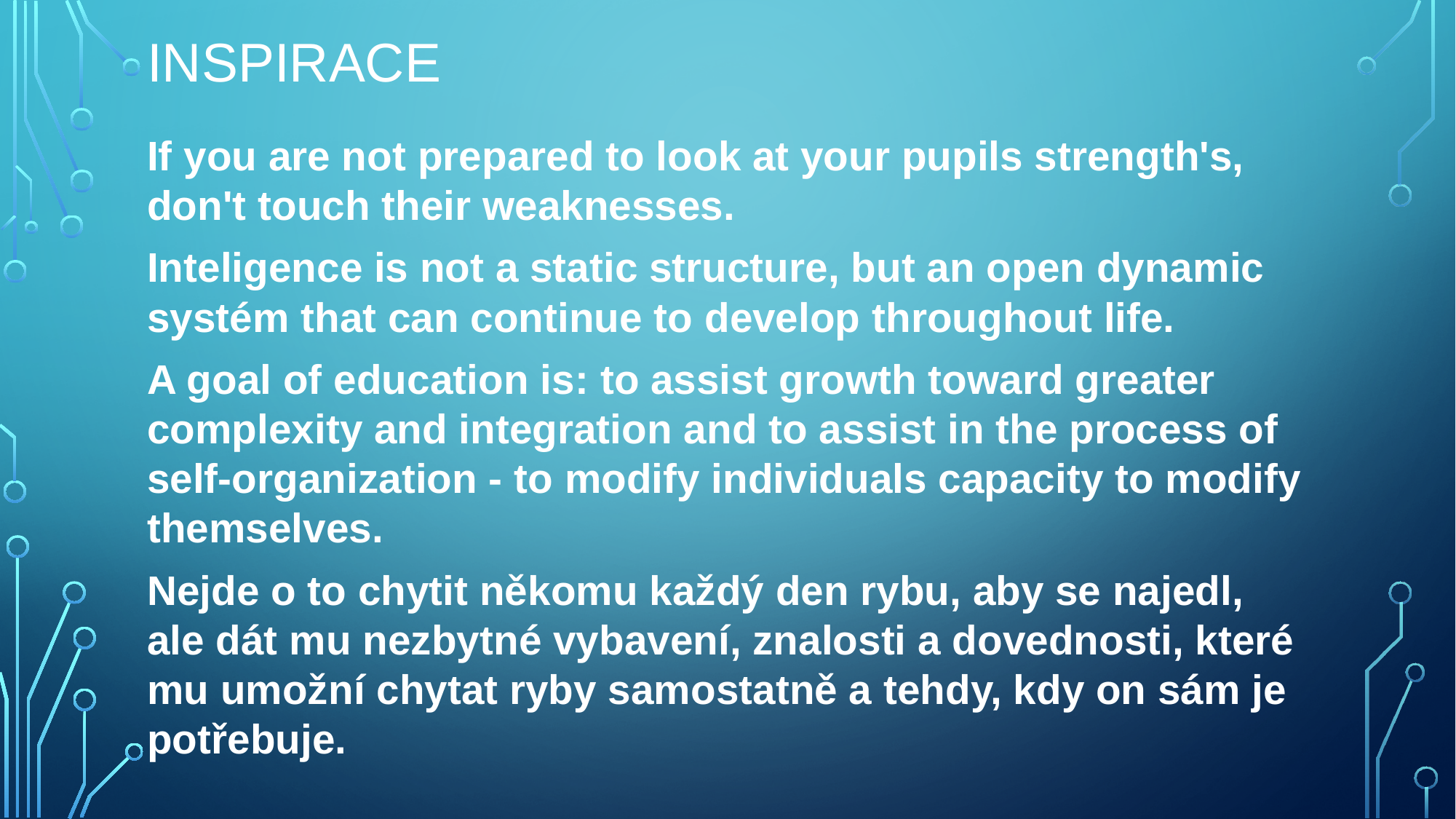

# inspirace
If you are not prepared to look at your pupils strength's, don't touch their weaknesses.
Inteligence is not a static structure, but an open dynamic systém that can continue to develop throughout life.
A goal of education is: to assist growth toward greater complexity and integration and to assist in the process of self-organization - to modify individuals capacity to modify themselves.
Nejde o to chytit někomu každý den rybu, aby se najedl, ale dát mu nezbytné vybavení, znalosti a dovednosti, které mu umožní chytat ryby samostatně a tehdy, kdy on sám je potřebuje.